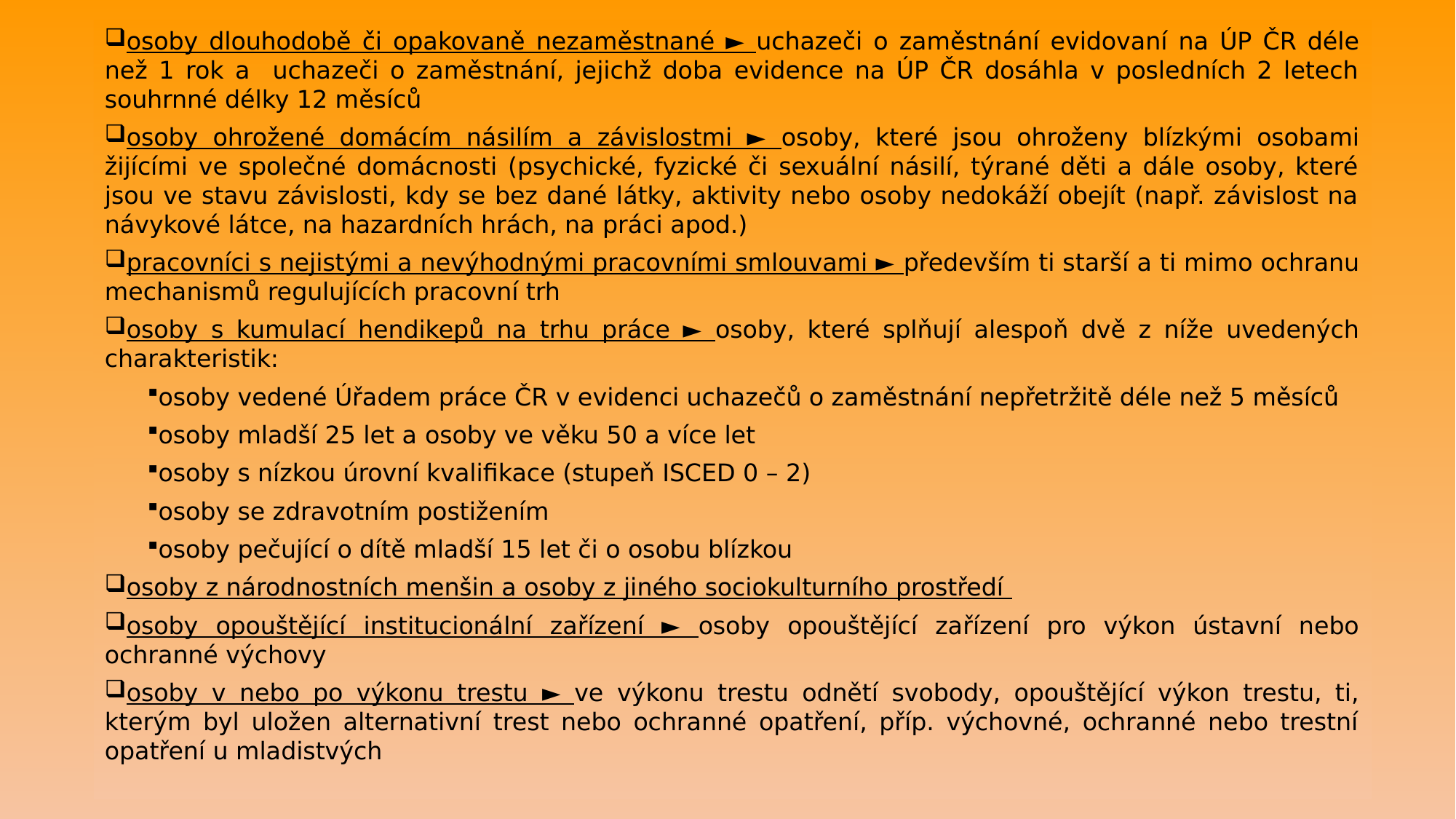

osoby dlouhodobě či opakovaně nezaměstnané ► uchazeči o zaměstnání evidovaní na ÚP ČR déle než 1 rok a  uchazeči o zaměstnání, jejichž doba evidence na ÚP ČR dosáhla v posledních 2 letech souhrnné délky 12 měsíců
osoby ohrožené domácím násilím a závislostmi ► osoby, které jsou ohroženy blízkými osobami žijícími ve společné domácnosti (psychické, fyzické či sexuální násilí, týrané děti a dále osoby, které jsou ve stavu závislosti, kdy se bez dané látky, aktivity nebo osoby nedokáží obejít (např. závislost na návykové látce, na hazardních hrách, na práci apod.)
pracovníci s nejistými a nevýhodnými pracovními smlouvami ► především ti starší a ti mimo ochranu mechanismů regulujících pracovní trh
osoby s kumulací hendikepů na trhu práce ► osoby, které splňují alespoň dvě z níže uvedených charakteristik:
osoby vedené Úřadem práce ČR v evidenci uchazečů o zaměstnání nepřetržitě déle než 5 měsíců
osoby mladší 25 let a osoby ve věku 50 a více let
osoby s nízkou úrovní kvalifikace (stupeň ISCED 0 – 2)
osoby se zdravotním postižením
osoby pečující o dítě mladší 15 let či o osobu blízkou
osoby z národnostních menšin a osoby z jiného sociokulturního prostředí
osoby opouštějící institucionální zařízení ► osoby opouštějící zařízení pro výkon ústavní nebo ochranné výchovy
osoby v nebo po výkonu trestu ► ve výkonu trestu odnětí svobody, opouštějící výkon trestu, ti, kterým byl uložen alternativní trest nebo ochranné opatření, příp. výchovné, ochranné nebo trestní opatření u mladistvých